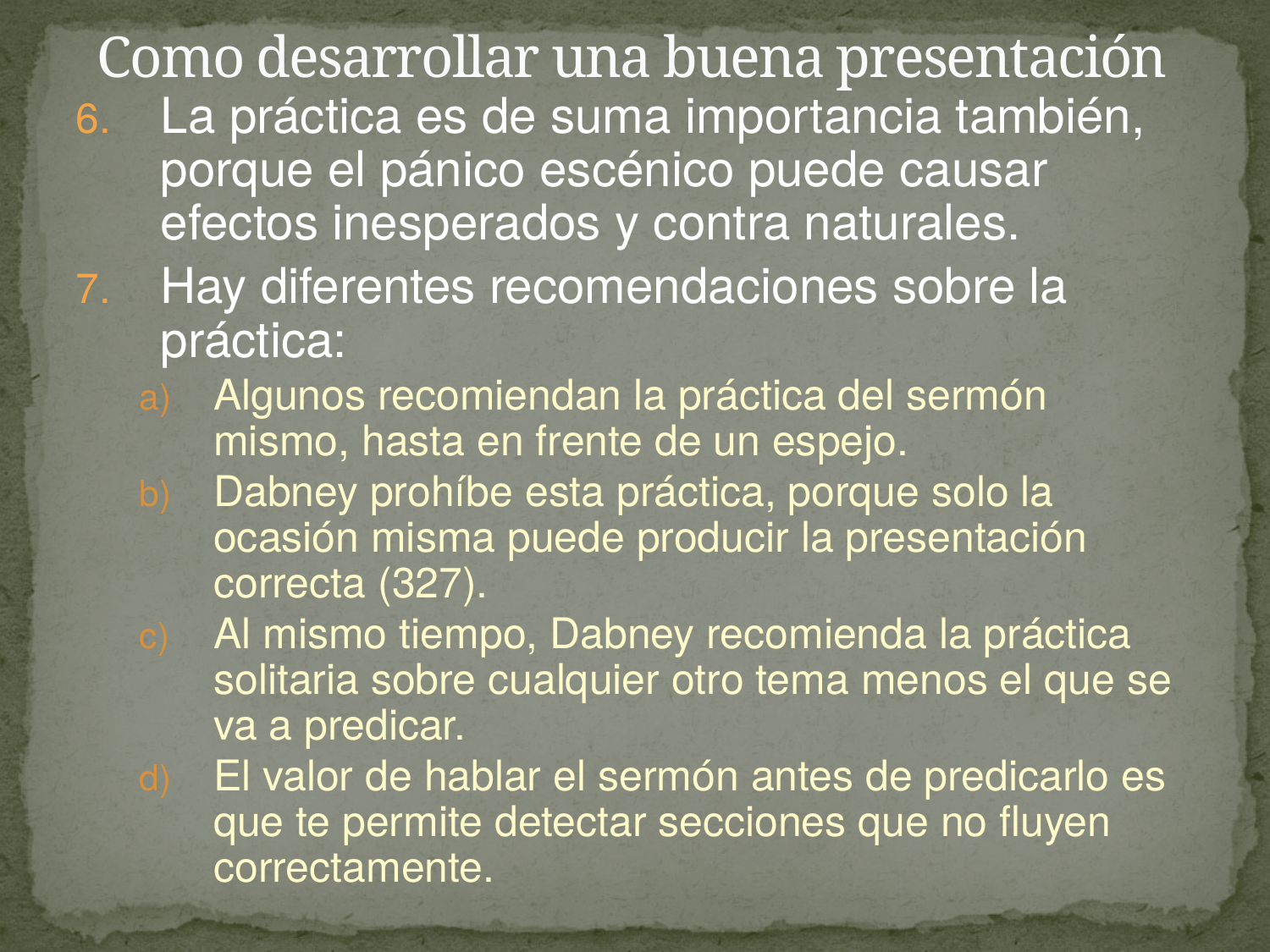

# Como desarrollar una buena presentación
La práctica es de suma importancia también, porque el pánico escénico puede causar efectos inesperados y contra naturales.
Hay diferentes recomendaciones sobre la práctica:
Algunos recomiendan la práctica del sermón mismo, hasta en frente de un espejo.
Dabney prohíbe esta práctica, porque solo la ocasión misma puede producir la presentación correcta (327).
Al mismo tiempo, Dabney recomienda la práctica solitaria sobre cualquier otro tema menos el que se va a predicar.
El valor de hablar el sermón antes de predicarlo es que te permite detectar secciones que no fluyen correctamente.